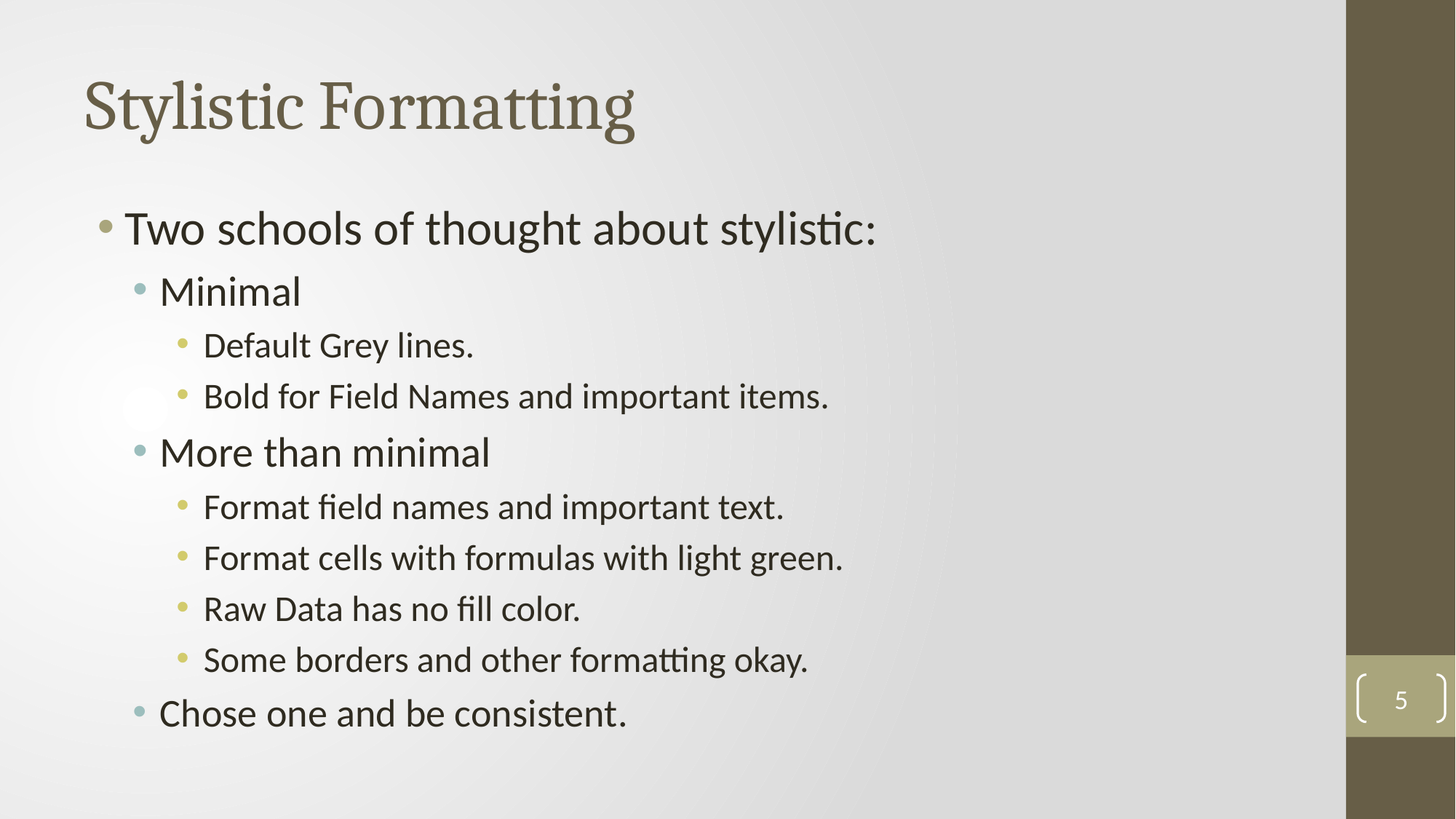

# Stylistic Formatting
Two schools of thought about stylistic:
Minimal
Default Grey lines.
Bold for Field Names and important items.
More than minimal
Format field names and important text.
Format cells with formulas with light green.
Raw Data has no fill color.
Some borders and other formatting okay.
Chose one and be consistent.
5